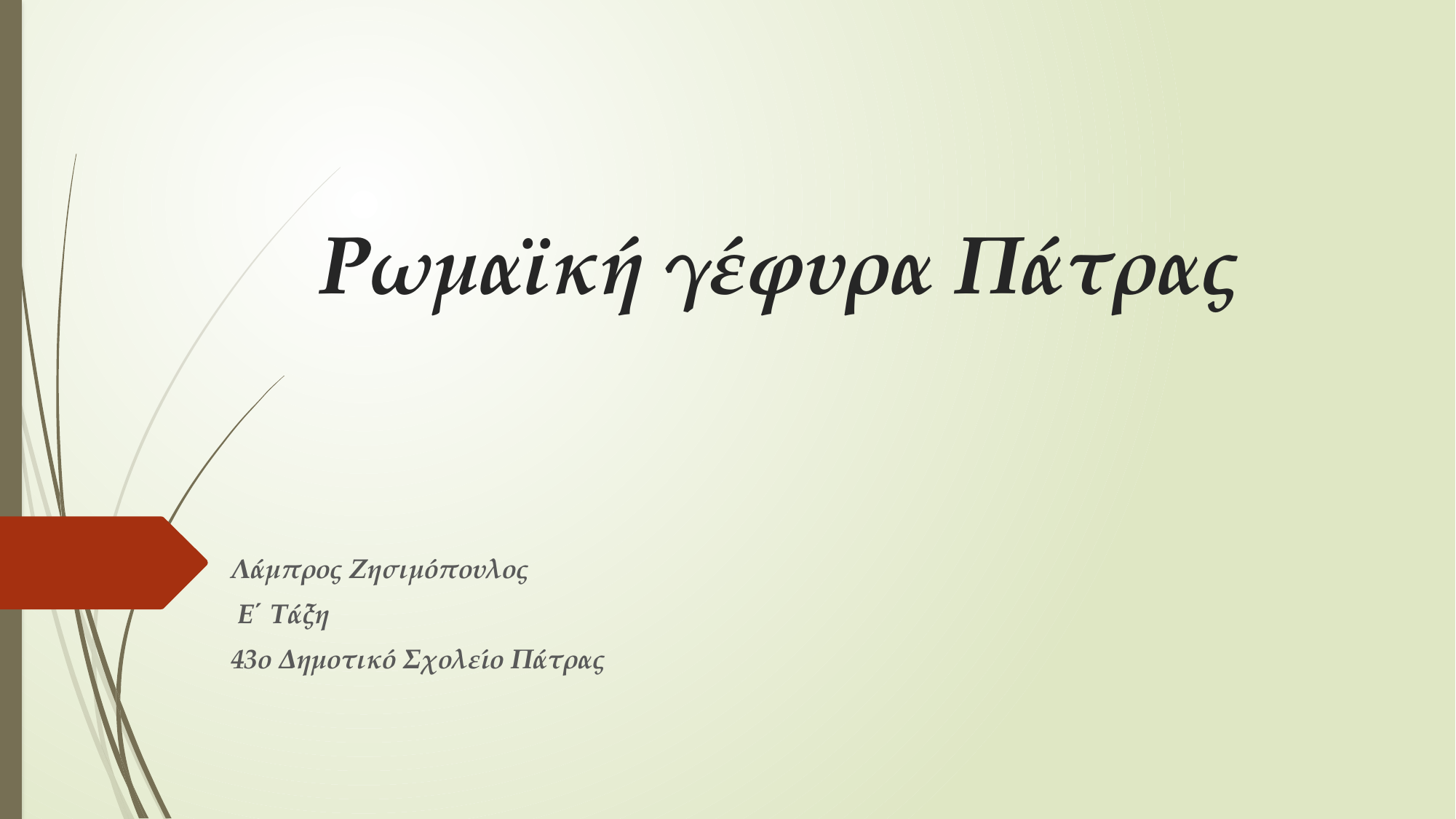

# Ρωμαϊκή γέφυρα Πάτρας
Λάμπρος Ζησιμόπουλος
 Ε΄ Τάξη
43ο Δημοτικό Σχολείο Πάτρας